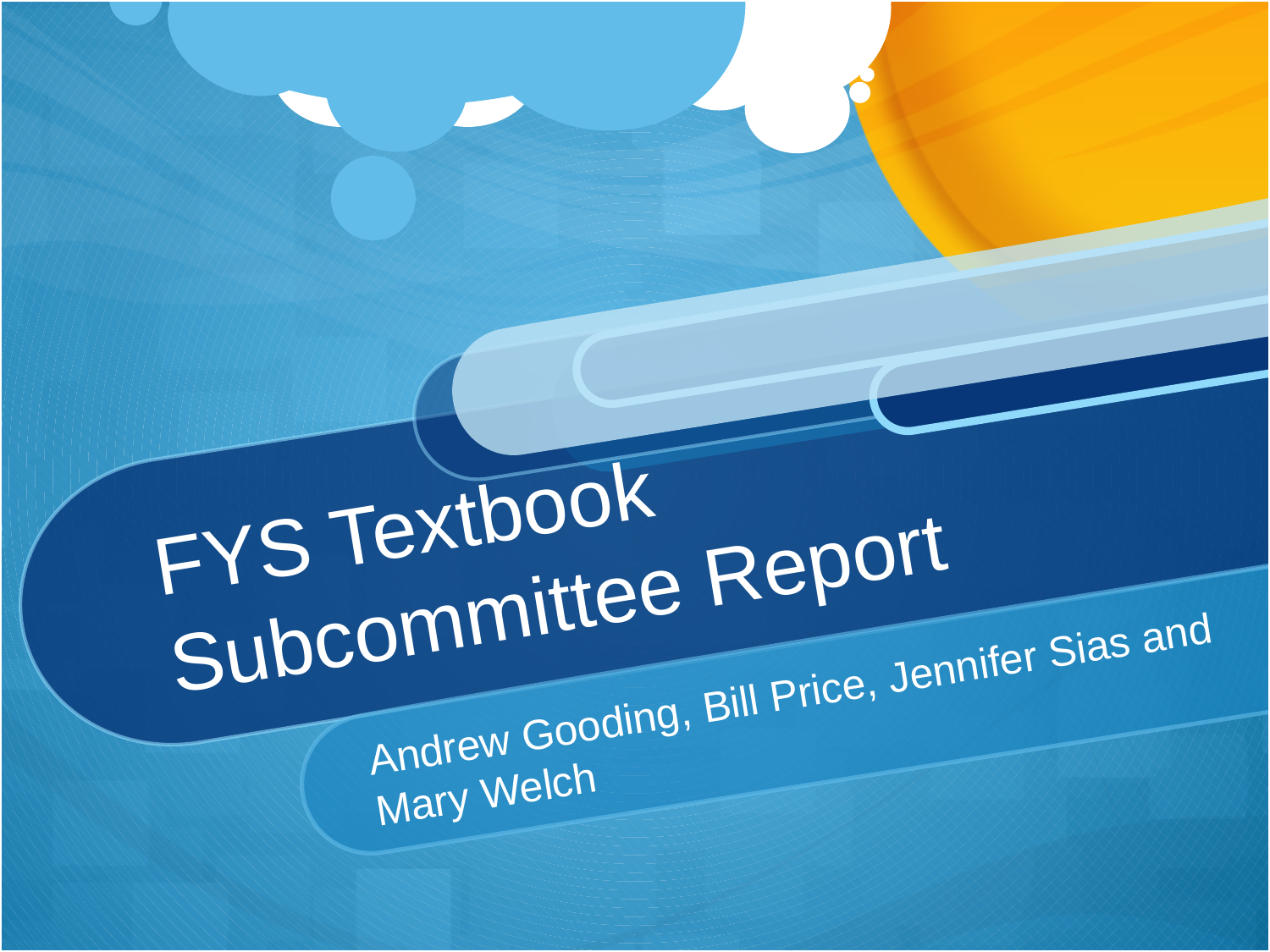

# FYS Textbook Subcommittee Report
Andrew Gooding, Bill Price, Jennifer Sias and Mary Welch